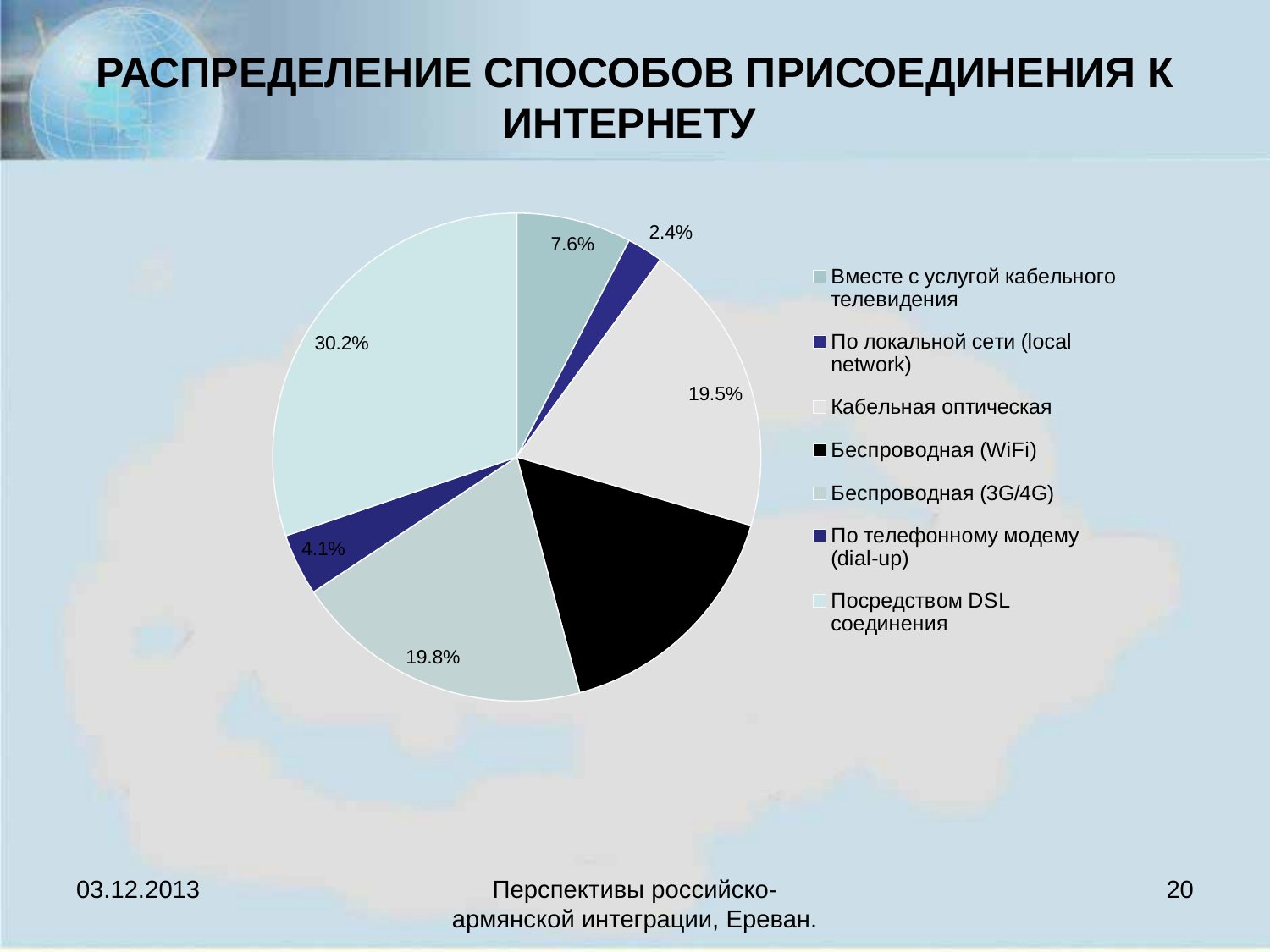

# РАСПРЕДЕЛЕНИЕ СПОСОБОВ ПРИСОЕДИНЕНИЯ К ИНТЕРНЕТУ

### Chart

| Category | % |
|---|---|
| Вместе с услугой кабельного телевидения  | 0.076 |
| По локальной сети (local network) | 0.024 |
| Кабельная оптическая  | 0.195 |
| Беспроводная (WiFi) | 0.163 |
| Беспроводная (3G/4G) | 0.198 |
| По телефонному модему (dial-up) | 0.041 |
| Посредством DSL соединения | 0.3020000000000003 |
03.12.2013
Перспективы российско-армянской интеграции, Ереван.
20